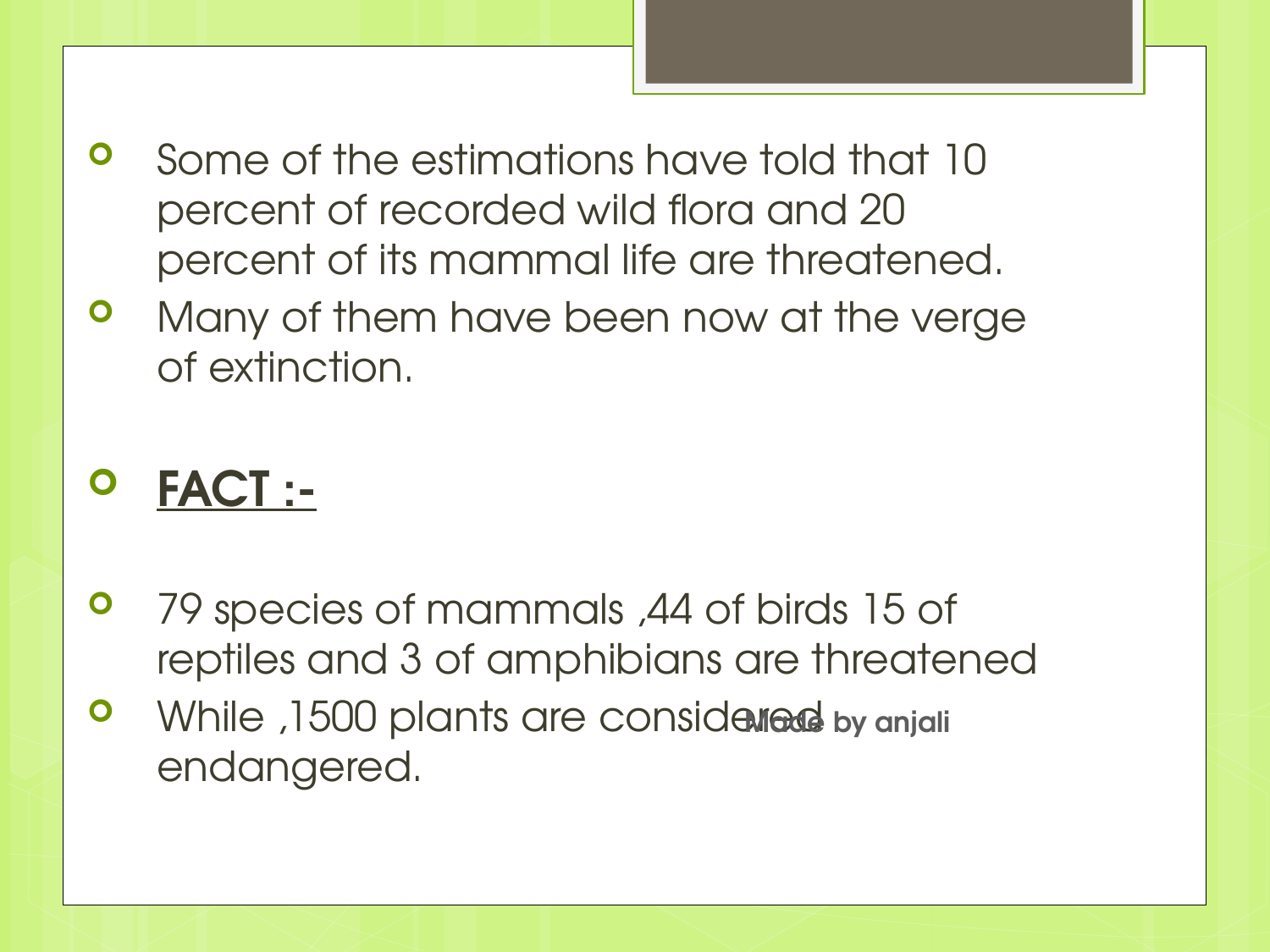

Some of the estimations have told that 10 percent of recorded wild flora and 20 percent of its mammal life are threatened.
Many of them have been now at the verge of extinction.

FACT :-

79 species of mammals ,44 of birds 15 of reptiles and 3 of amphibians are threatened
While ,1500 plants are considered endangered.

Made by anjali